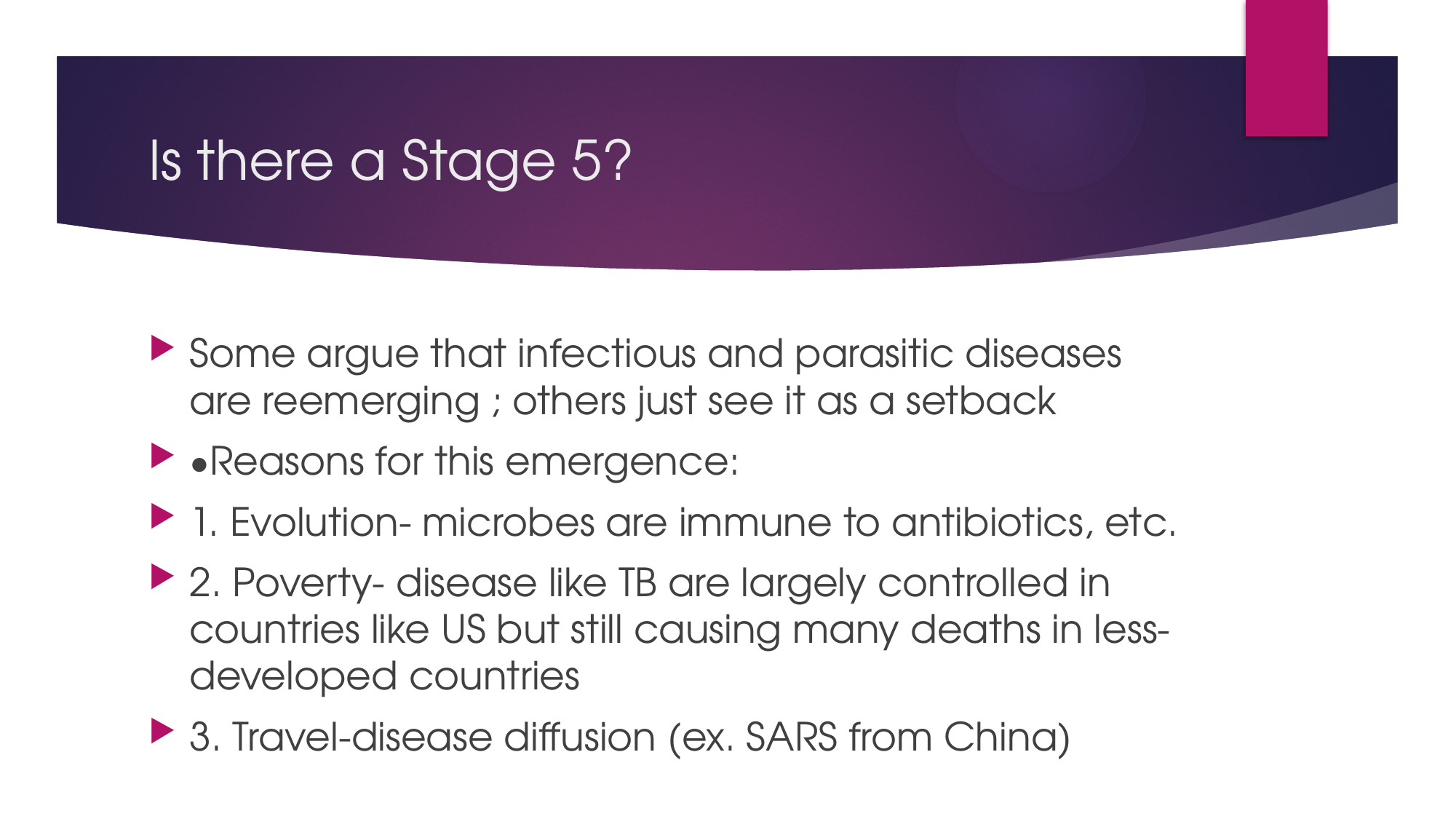

# Is there a Stage 5?

Some argue that infectious and parasitic diseases are reemerging ; others just see it as a setback
•Reasons for this emergence:
1. Evolution- microbes are immune to antibiotics, etc.
2. Poverty- disease like TB are largely controlled in countries like US but still causing many deaths in less-developed countries
3. Travel-disease diffusion (ex. SARS from China)